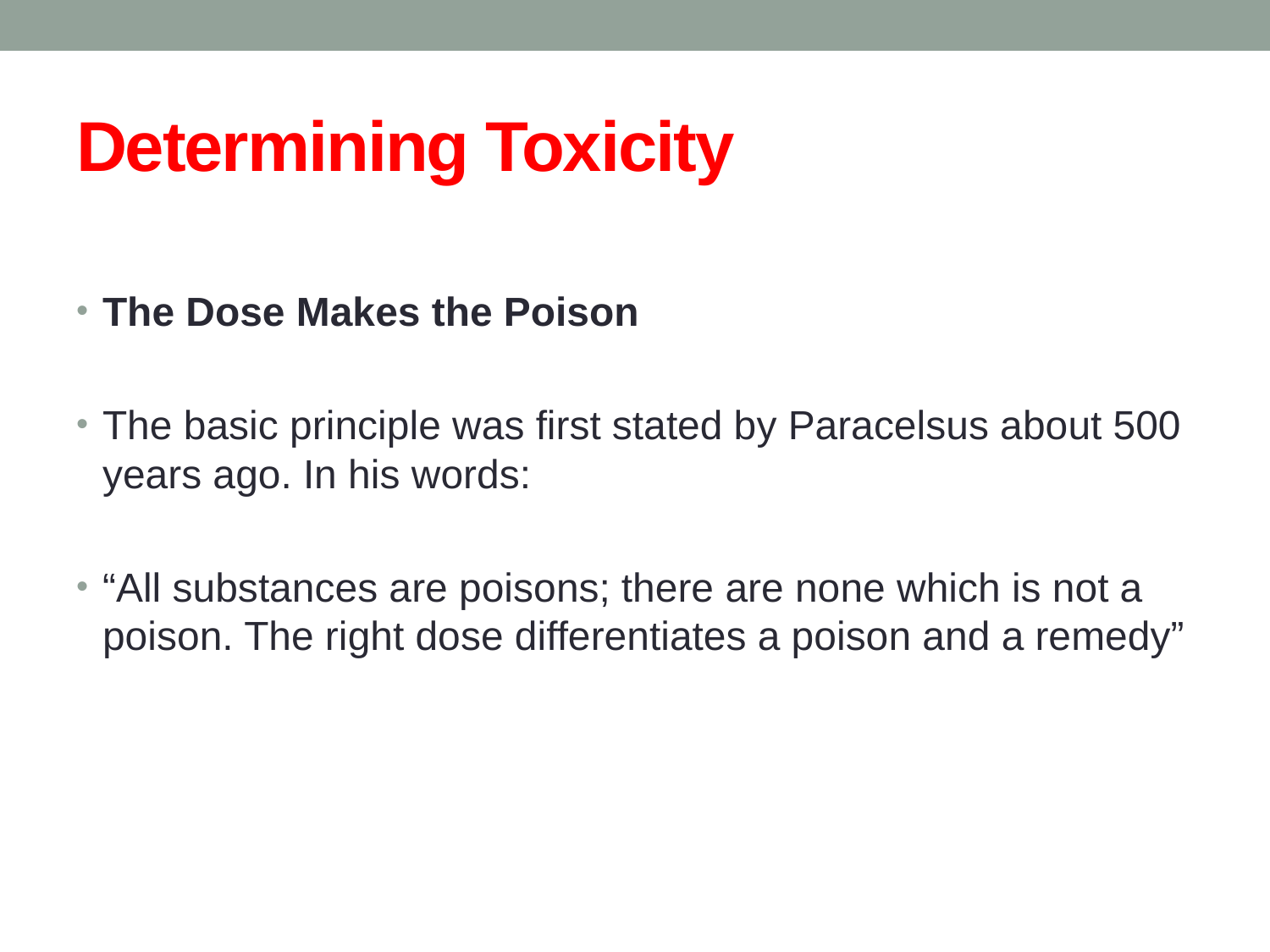

# Determining Toxicity

The Dose Makes the Poison

The basic principle was first stated by Paracelsus about 500 years ago. In his words:

“All substances are poisons; there are none which is not a poison. The right dose differentiates a poison and a remedy”